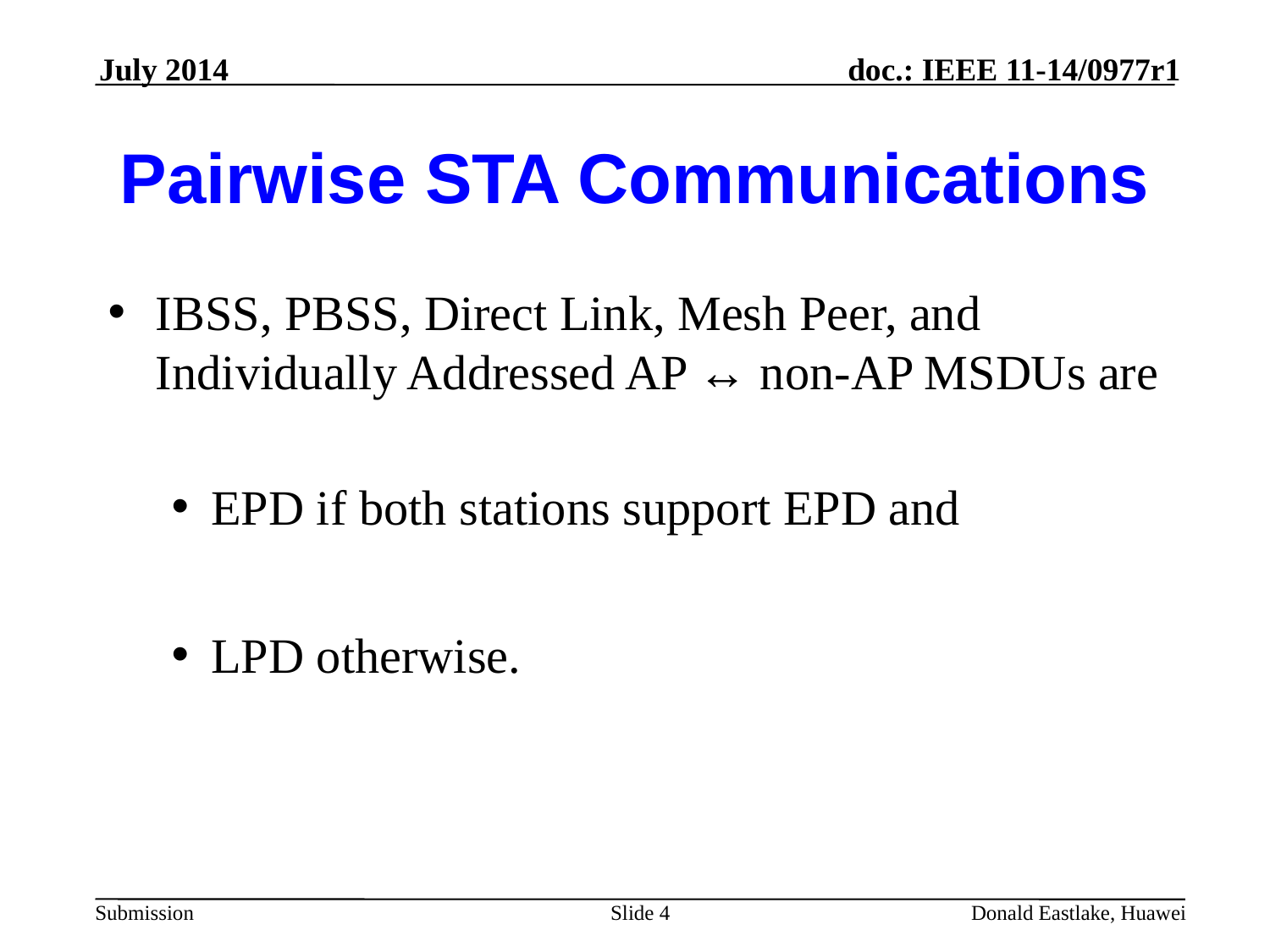

July 2014
# Pairwise STA Communications
IBSS, PBSS, Direct Link, Mesh Peer, and Individually Addressed AP ↔︎ non-AP MSDUs are

EPD if both stations support EPD and

LPD otherwise.
Slide 4
Donald Eastlake, Huawei